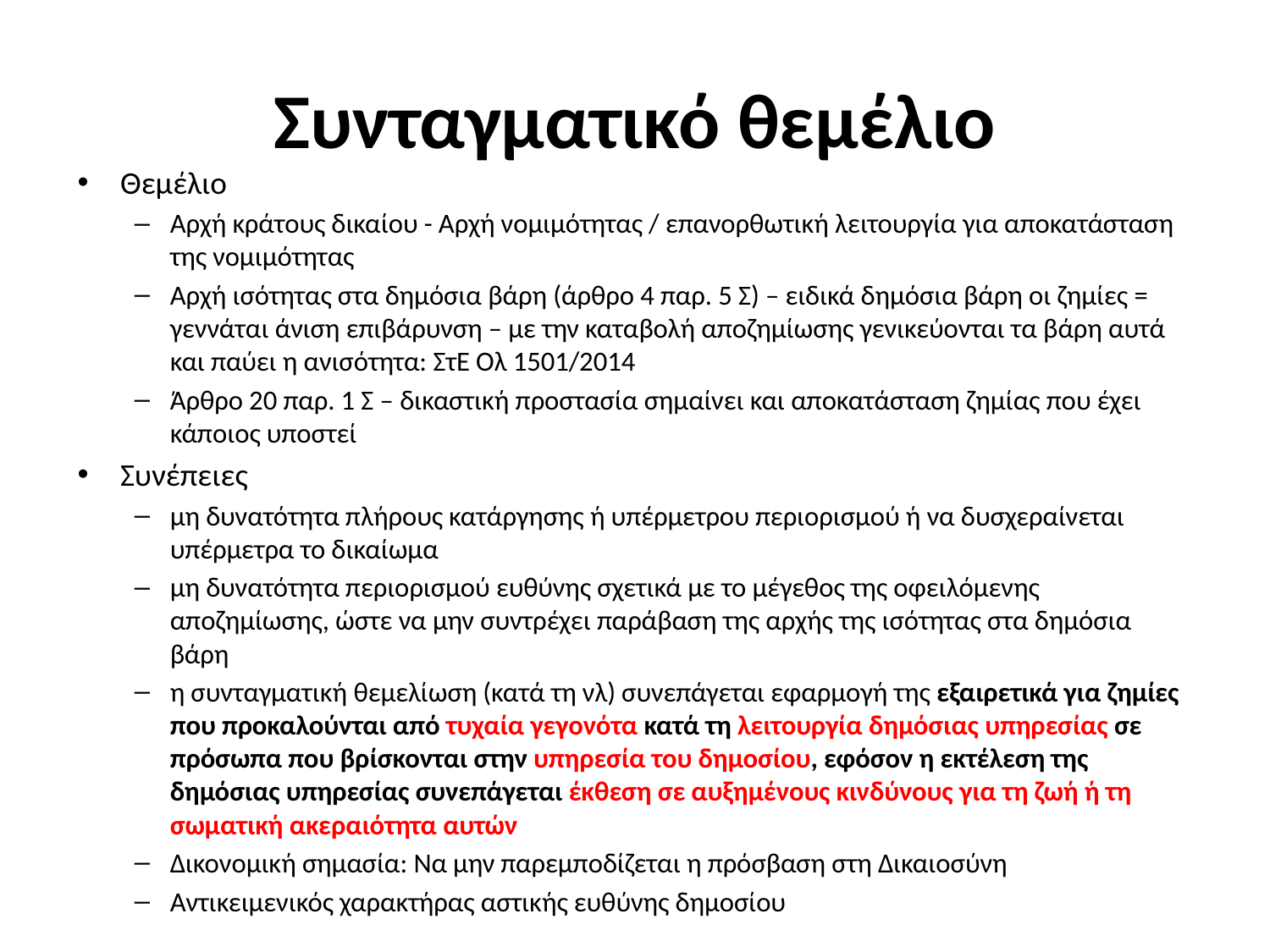

# Συνταγματικό θεμέλιο
Θεμέλιο
Αρχή κράτους δικαίου - Αρχή νομιμότητας / επανορθωτική λειτουργία για αποκατάσταση της νομιμότητας
Αρχή ισότητας στα δημόσια βάρη (άρθρο 4 παρ. 5 Σ) – ειδικά δημόσια βάρη οι ζημίες = γεννάται άνιση επιβάρυνση – με την καταβολή αποζημίωσης γενικεύονται τα βάρη αυτά και παύει η ανισότητα: ΣτΕ Ολ 1501/2014
Άρθρο 20 παρ. 1 Σ – δικαστική προστασία σημαίνει και αποκατάσταση ζημίας που έχει κάποιος υποστεί
Συνέπειες
μη δυνατότητα πλήρους κατάργησης ή υπέρμετρου περιορισμού ή να δυσχεραίνεται υπέρμετρα το δικαίωμα
μη δυνατότητα περιορισμού ευθύνης σχετικά με το μέγεθος της οφειλόμενης αποζημίωσης, ώστε να μην συντρέχει παράβαση της αρχής της ισότητας στα δημόσια βάρη
η συνταγματική θεμελίωση (κατά τη νλ) συνεπάγεται εφαρμογή της εξαιρετικά για ζημίες που προκαλούνται από τυχαία γεγονότα κατά τη λειτουργία δημόσιας υπηρεσίας σε πρόσωπα που βρίσκονται στην υπηρεσία του δημοσίου, εφόσον η εκτέλεση της δημόσιας υπηρεσίας συνεπάγεται έκθεση σε αυξημένους κινδύνους για τη ζωή ή τη σωματική ακεραιότητα αυτών
Δικονομική σημασία: Να μην παρεμποδίζεται η πρόσβαση στη Δικαιοσύνη
Αντικειμενικός χαρακτήρας αστικής ευθύνης δημοσίου